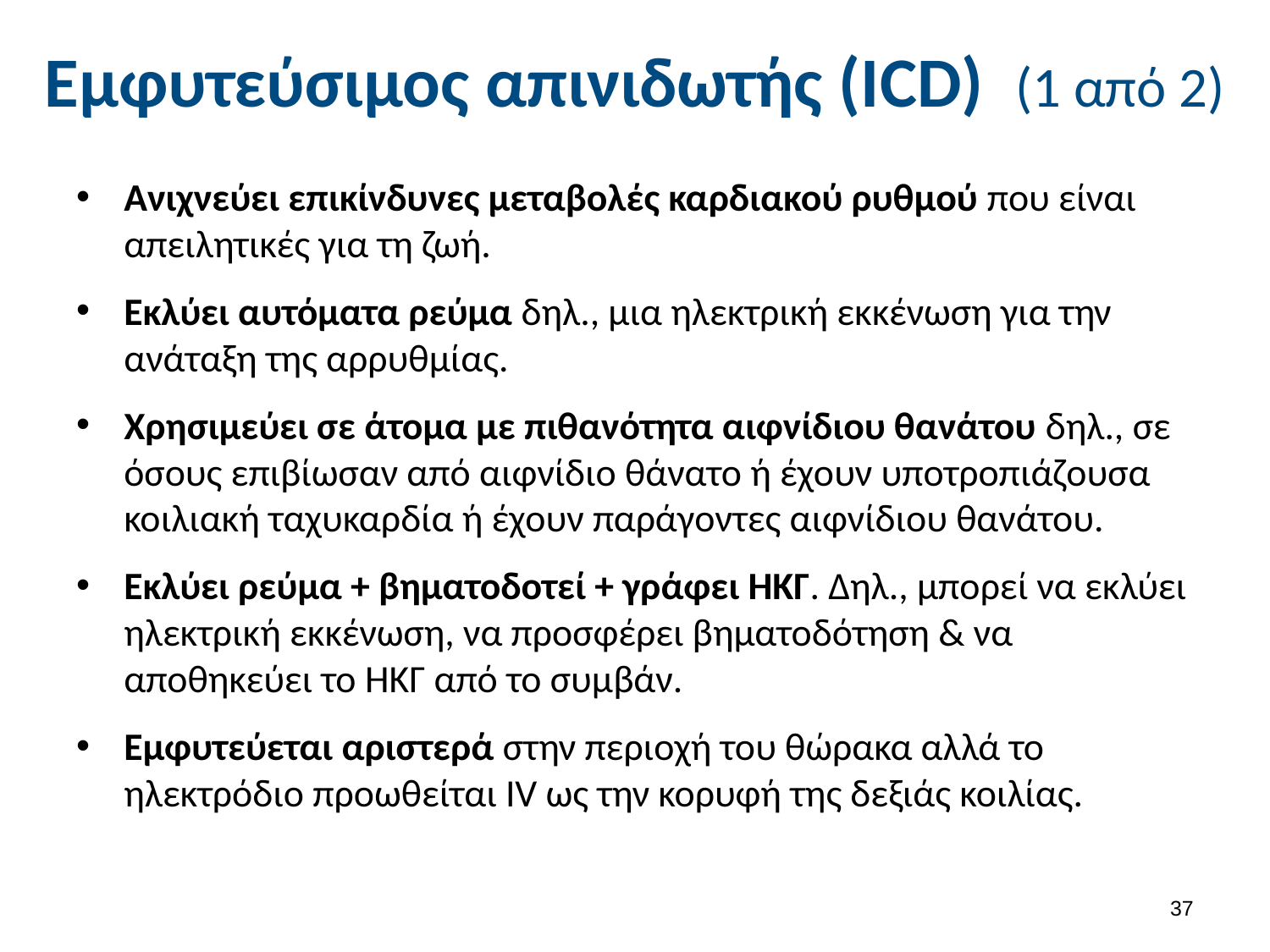

# Εμφυτεύσιμος απινιδωτής (ICD)  (1 από 2)
Ανιχνεύει επικίνδυνες μεταβολές καρδιακού ρυθμού που είναι απειλητικές για τη ζωή.
Εκλύει αυτόματα ρεύμα δηλ., μια ηλεκτρική εκκένωση για την ανάταξη της αρρυθμίας.
Χρησιμεύει σε άτομα με πιθανότητα αιφνίδιου θανάτου δηλ., σε όσους επιβίωσαν από αιφνίδιο θάνατο ή έχουν υποτροπιάζουσα κοιλιακή ταχυκαρδία ή έχουν παράγοντες αιφνίδιου θανάτου.
Εκλύει ρεύμα + βηματοδοτεί + γράφει ΗΚΓ. Δηλ., μπορεί να εκλύει ηλεκτρική εκκένωση, να προσφέρει βηματοδότηση & να αποθηκεύει το ΗΚΓ από το συμβάν.
Εμφυτεύεται αριστερά στην περιοχή του θώρακα αλλά το ηλεκτρόδιο προωθείται IV ως την κορυφή της δεξιάς κοιλίας.
37